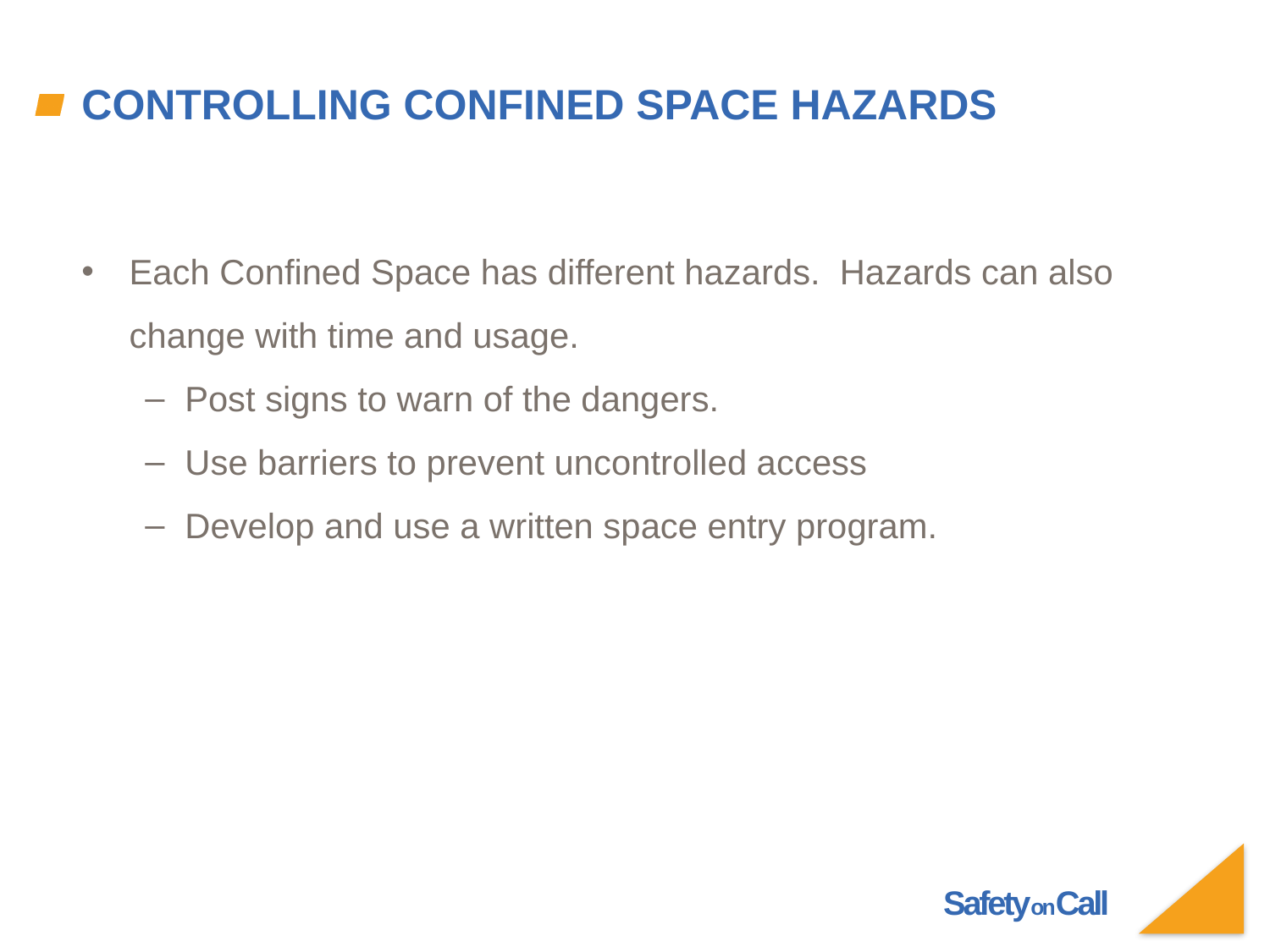

# Controlling Confined Space Hazards
Each Confined Space has different hazards.  Hazards can also change with time and usage.
Post signs to warn of the dangers.
Use barriers to prevent uncontrolled access
Develop and use a written space entry program.